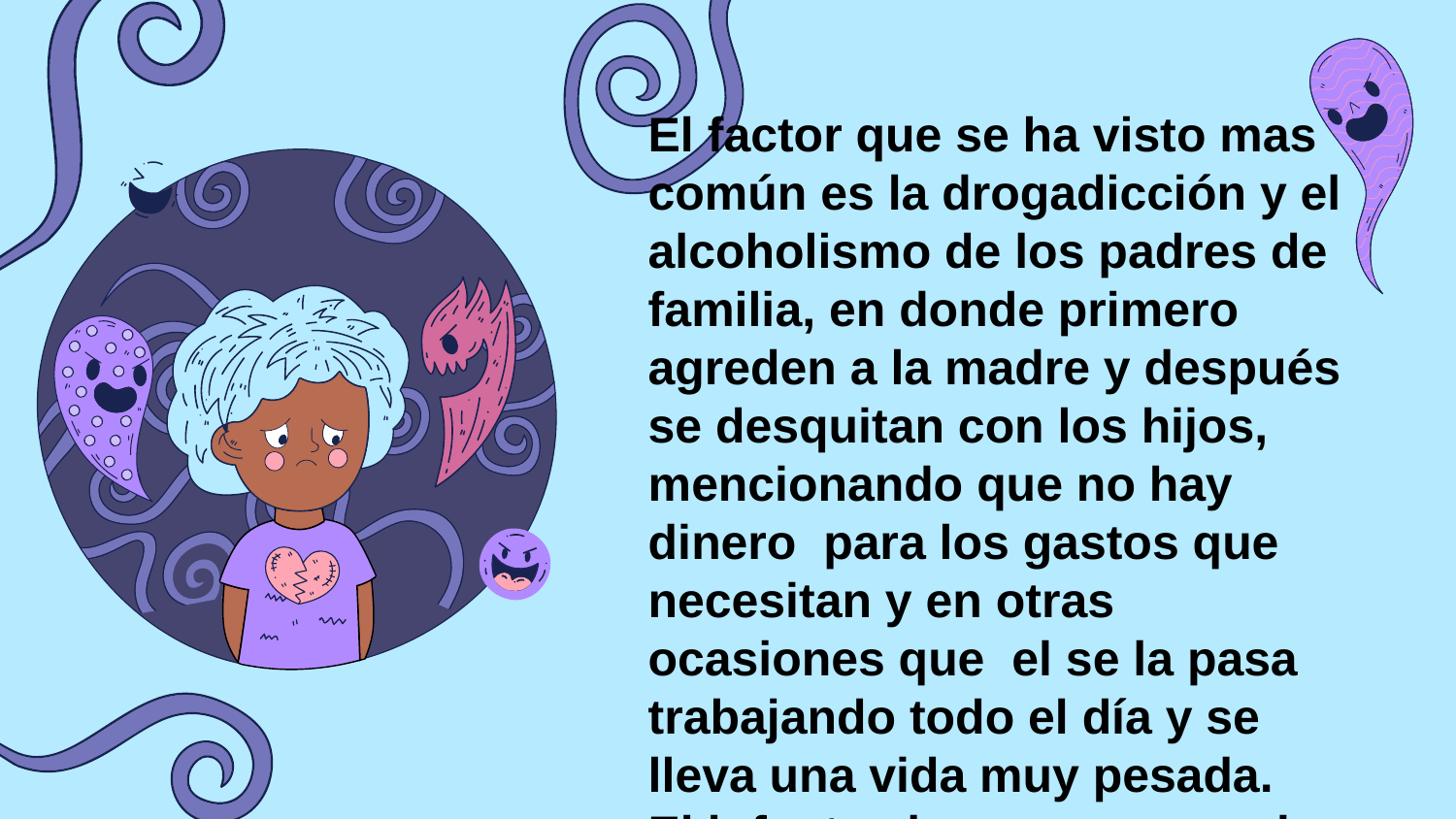

El factor que se ha visto mas común es la drogadicción y el alcoholismo de los padres de familia, en donde primero agreden a la madre y después se desquitan con los hijos, mencionando que no hay dinero  para los gastos que necesitan y en otras ocasiones que  el se la pasa trabajando todo el día y se lleva una vida muy pesada.
El infante al ver que su madre no dicen nada a otras personas o simplemente menciona que todo es un juego, él lo nota normal, y así consigue seguir un ciclo de violencia hacia su pronta familia.